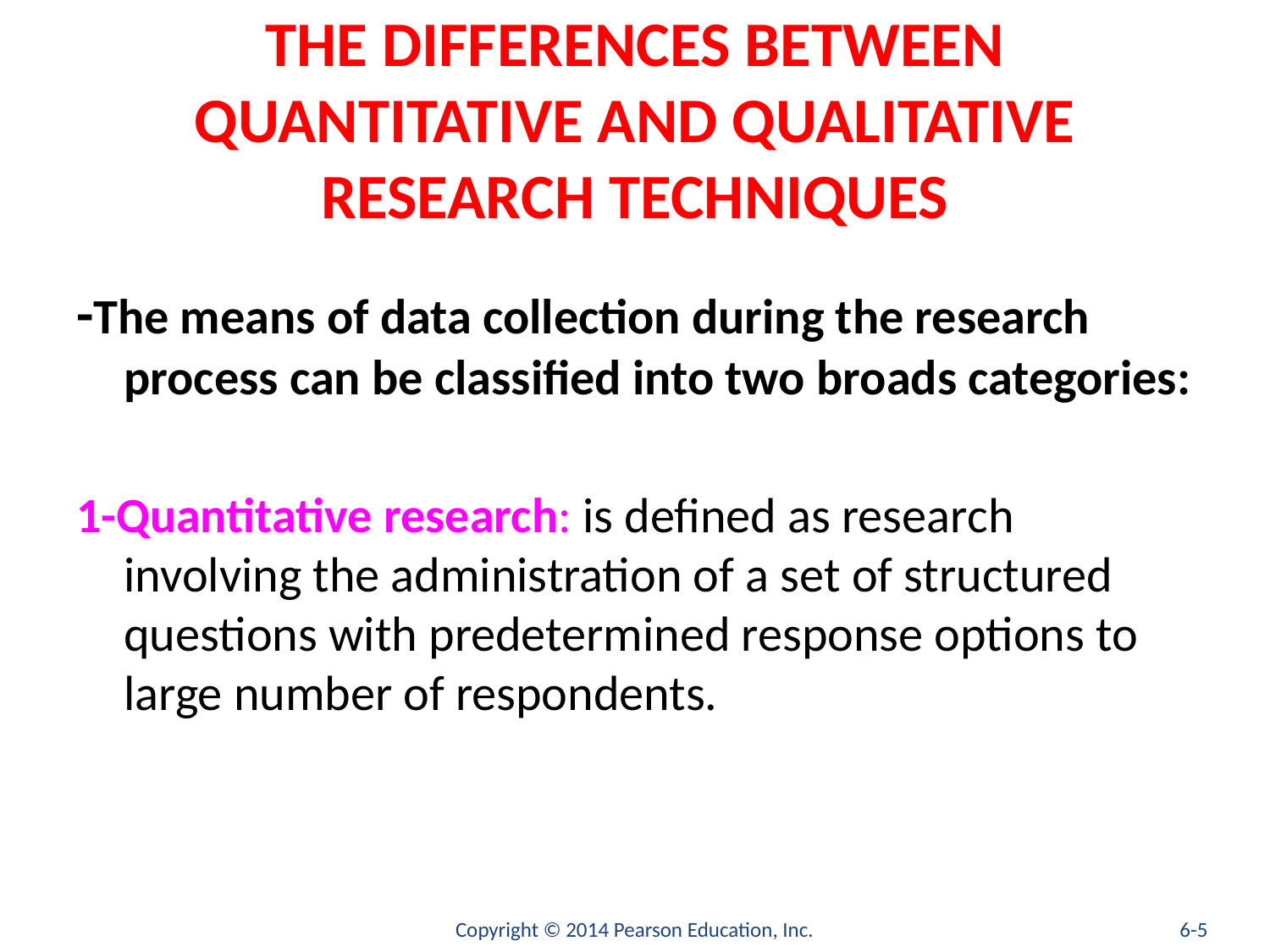

# THE DIFFERENCES BETWEEN QUANTITATIVE AND QUALITATIVE RESEARCH TECHNIQUES
-The means of data collection during the research process can be classified into two broads categories:

1-Quantitative research: is defined as research involving the administration of a set of structured questions with predetermined response options to large number of respondents.